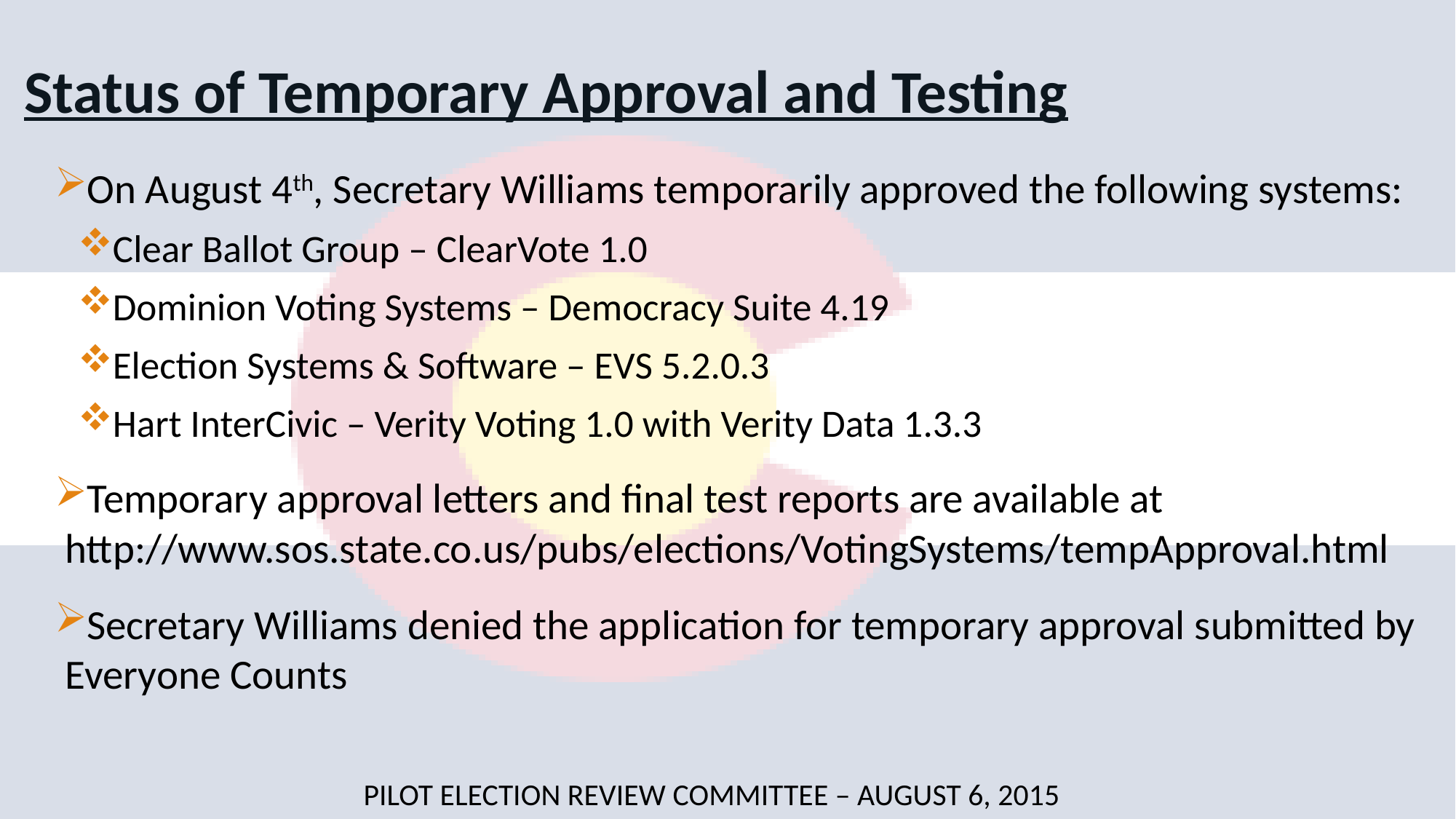

# Status of Temporary Approval and Testing
On August 4th, Secretary Williams temporarily approved the following systems:
Clear Ballot Group – ClearVote 1.0
Dominion Voting Systems – Democracy Suite 4.19
Election Systems & Software – EVS 5.2.0.3
Hart InterCivic – Verity Voting 1.0 with Verity Data 1.3.3
Temporary approval letters and final test reports are available at http://www.sos.state.co.us/pubs/elections/VotingSystems/tempApproval.html
Secretary Williams denied the application for temporary approval submitted by Everyone Counts

Pilot election review committee – AUGUST 6, 2015
5